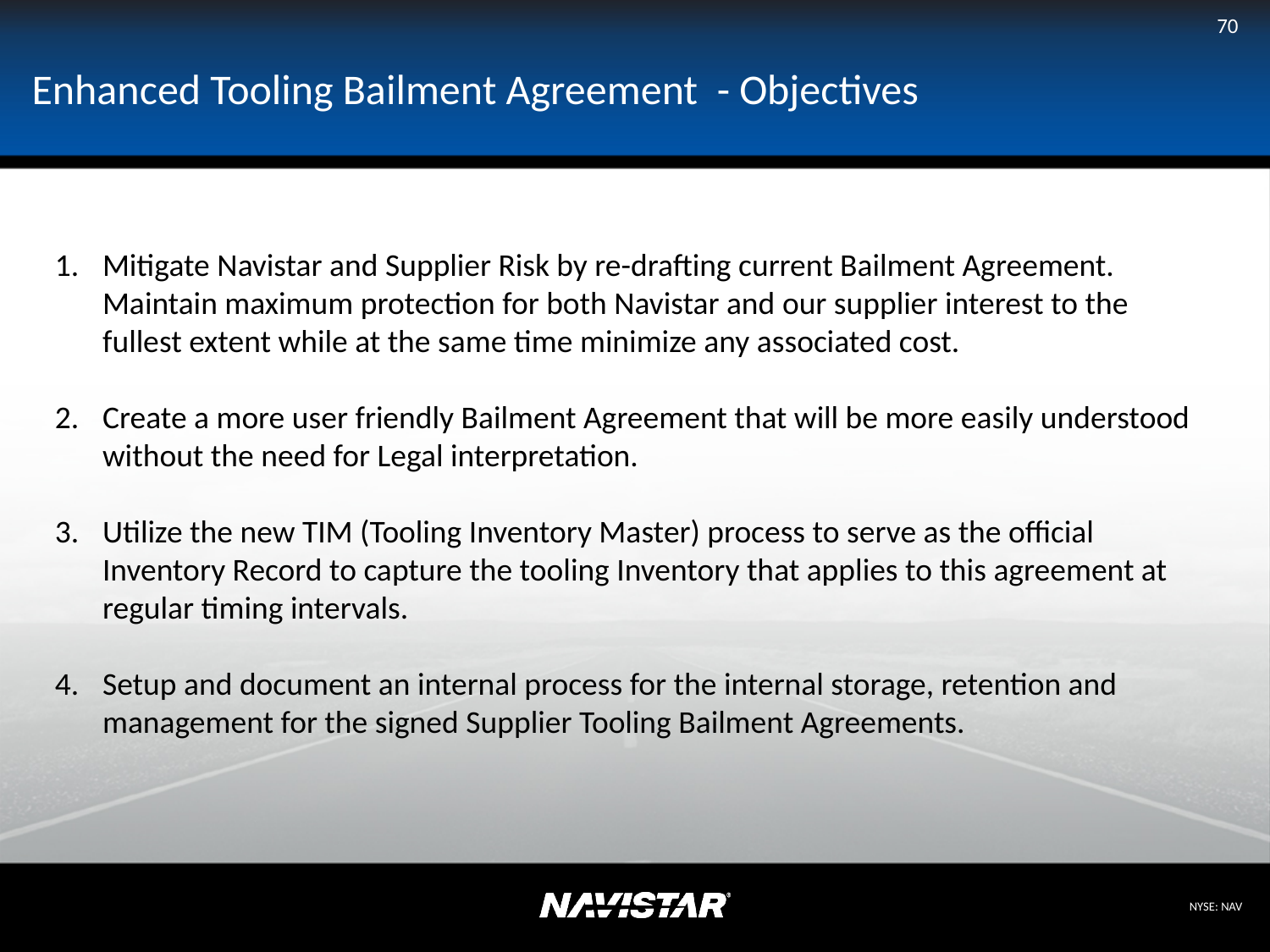

70
# Enhanced Tooling Bailment Agreement  - Objectives

Mitigate Navistar and Supplier Risk by re-drafting current Bailment Agreement. Maintain maximum protection for both Navistar and our supplier interest to the fullest extent while at the same time minimize any associated cost.

Create a more user friendly Bailment Agreement that will be more easily understood without the need for Legal interpretation.

Utilize the new TIM (Tooling Inventory Master) process to serve as the official Inventory Record to capture the tooling Inventory that applies to this agreement at regular timing intervals.

Setup and document an internal process for the internal storage, retention and management for the signed Supplier Tooling Bailment Agreements.